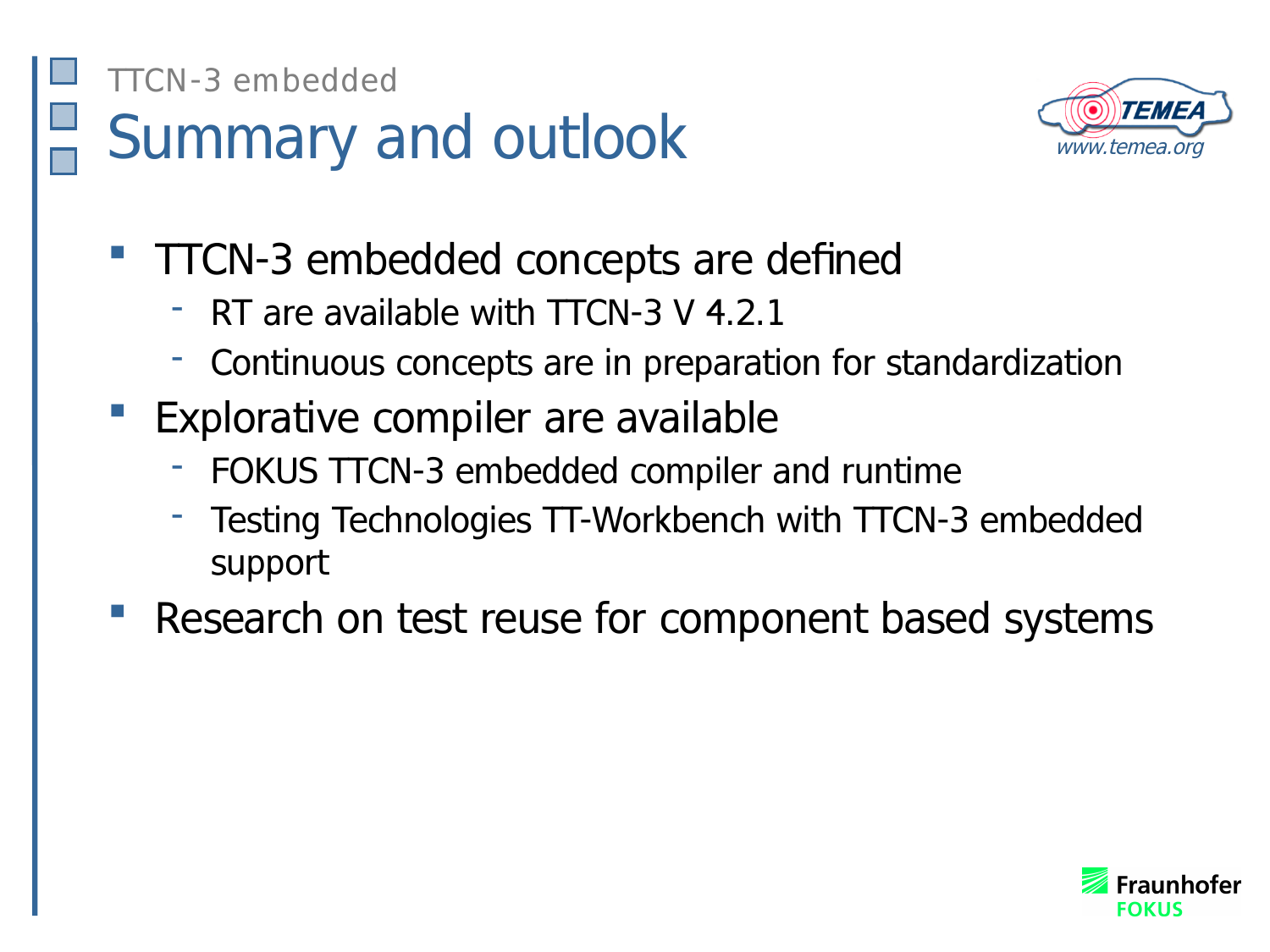

# TTCN-3 embedded Summary and outlook
TTCN-3 embedded concepts are defined
RT are available with TTCN-3 V 4.2.1
Continuous concepts are in preparation for standardization
Explorative compiler are available
FOKUS TTCN-3 embedded compiler and runtime
Testing Technologies TT-Workbench with TTCN-3 embedded support
Research on test reuse for component based systems